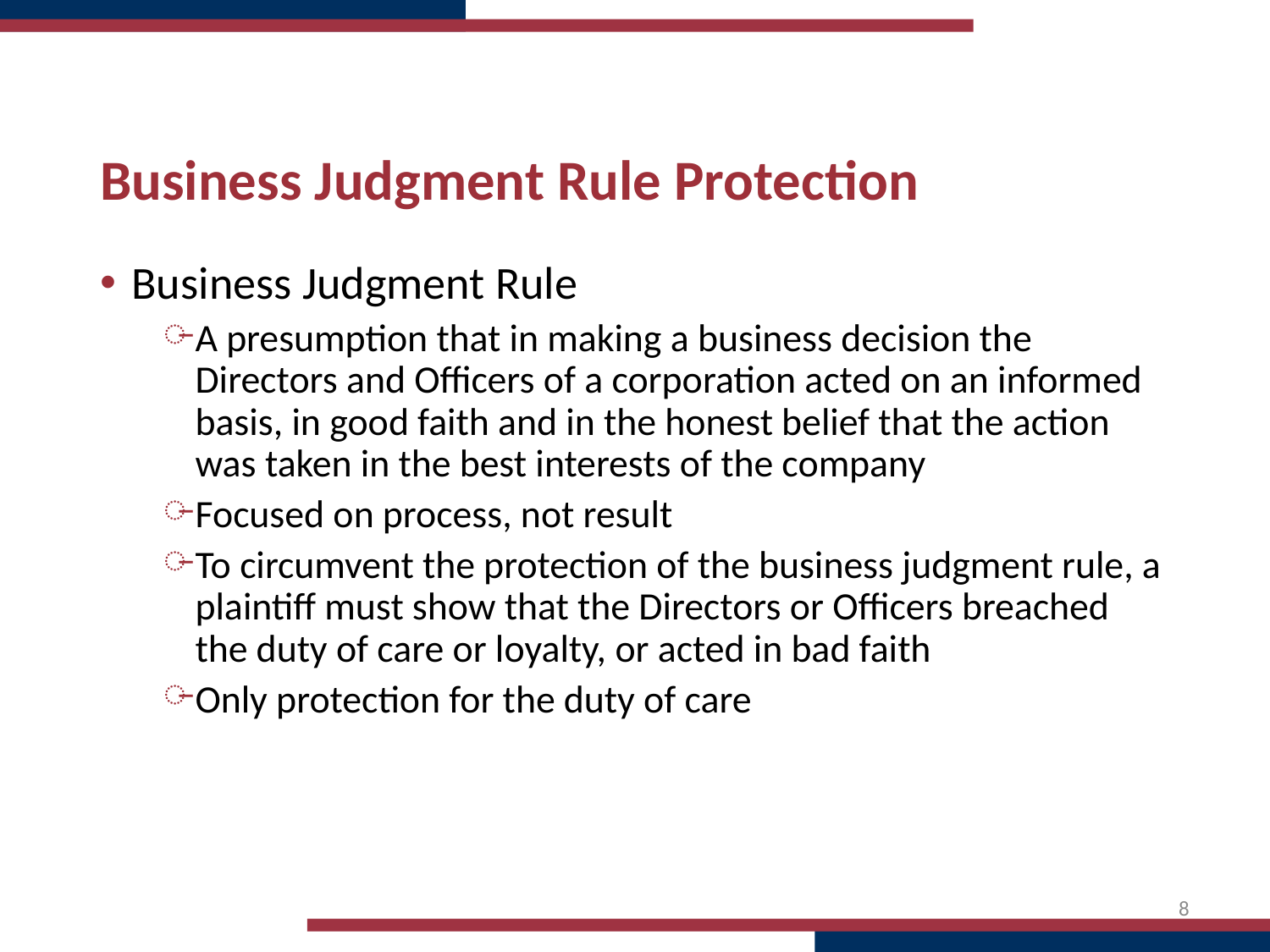

# Business Judgment Rule Protection
Business Judgment Rule
A presumption that in making a business decision the Directors and Officers of a corporation acted on an informed basis, in good faith and in the honest belief that the action was taken in the best interests of the company
Focused on process, not result
To circumvent the protection of the business judgment rule, a plaintiff must show that the Directors or Officers breached the duty of care or loyalty, or acted in bad faith
Only protection for the duty of care

8